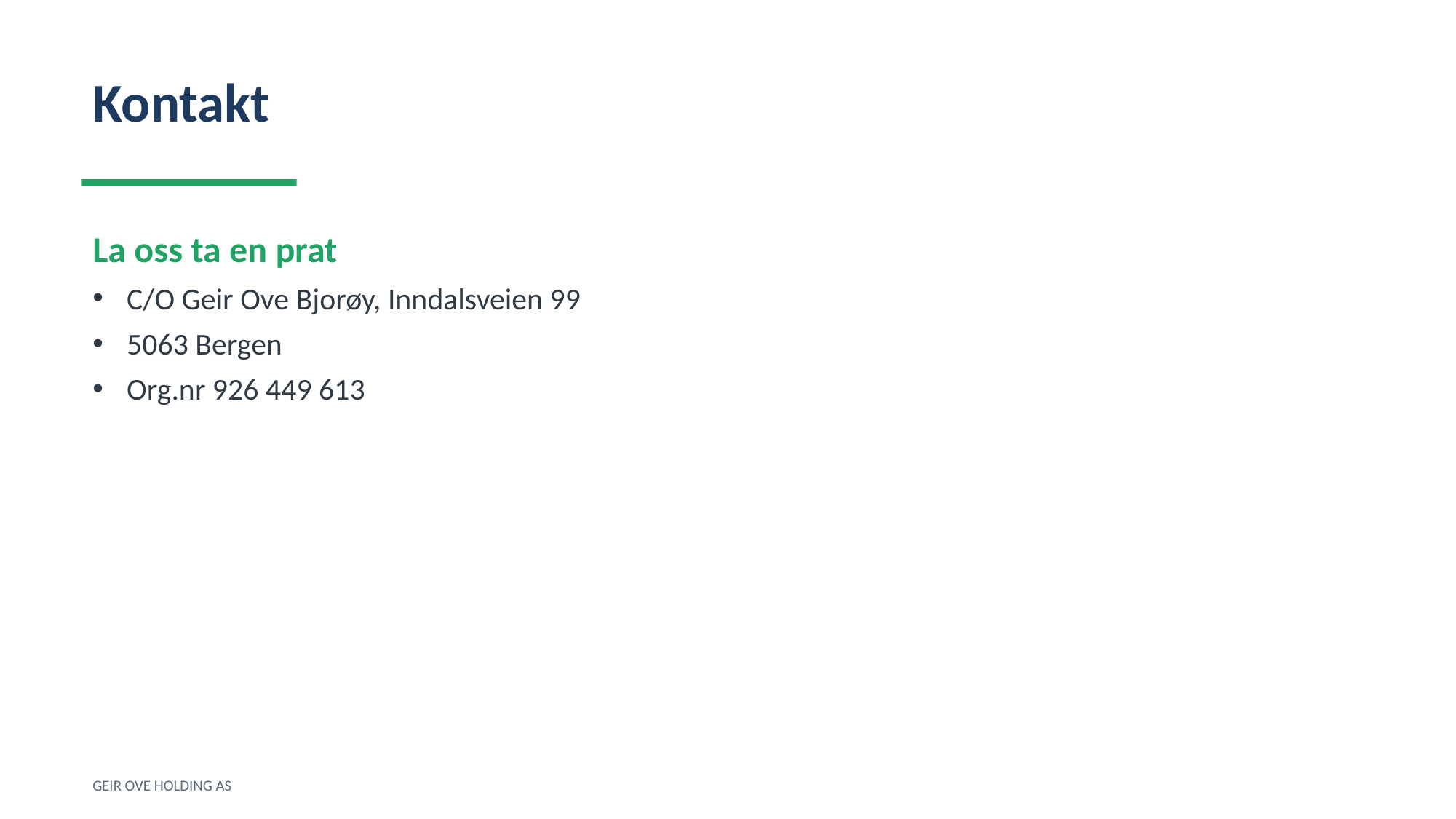

Kontakt

La oss ta en prat
C/O Geir Ove Bjorøy, Inndalsveien 99
5063 Bergen
Org.nr 926 449 613
GEIR OVE HOLDING AS